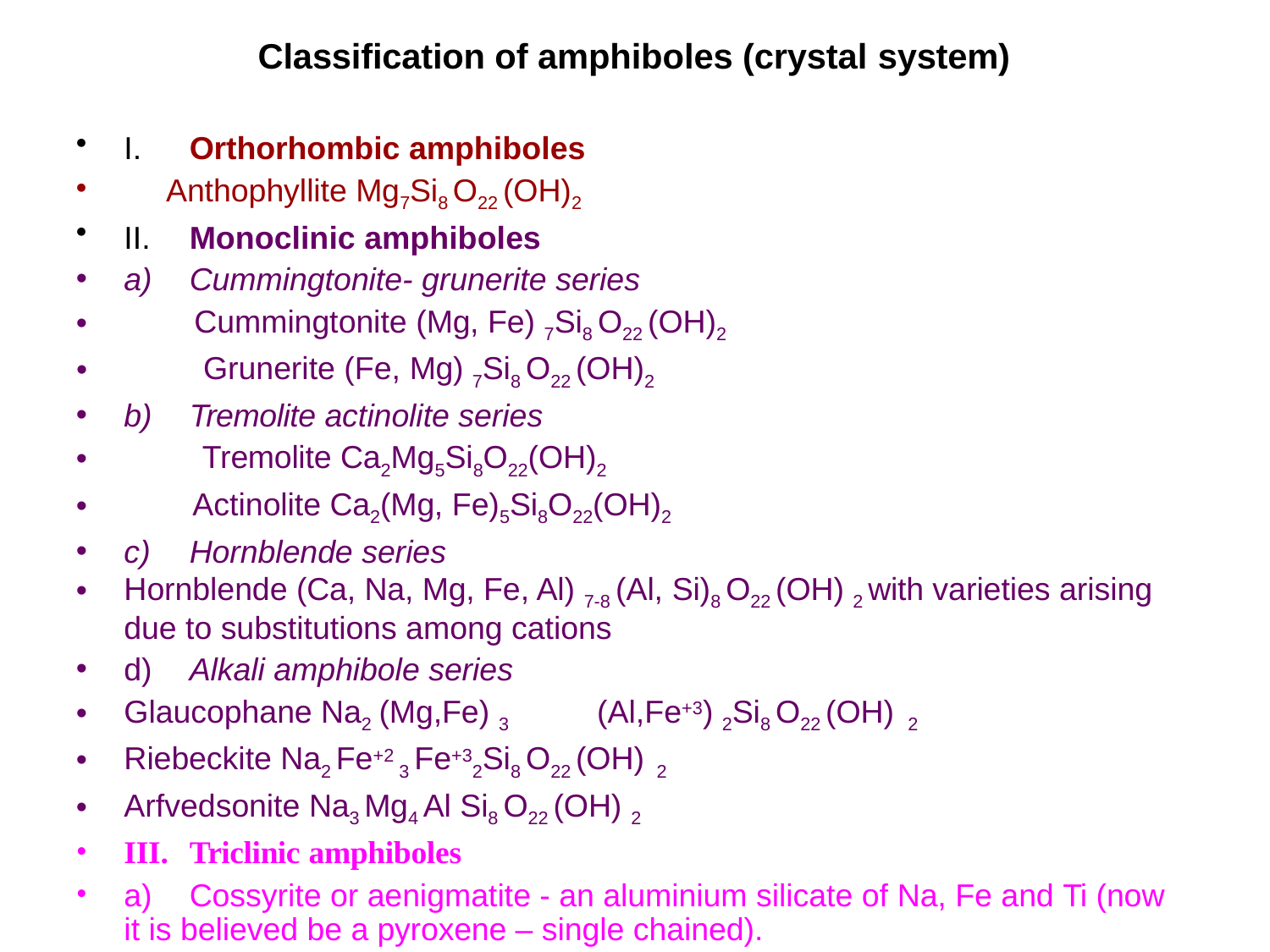

# Classification of amphiboles (crystal system)
I.	Orthorhombic amphiboles
Anthophyllite Mg7Si8 O22 (OH)2
II.	Monoclinic amphiboles
a)	Cummingtonite- grunerite series
Cummingtonite (Mg, Fe) 7Si8 O22 (OH)2
Grunerite (Fe, Mg) 7Si8 O22 (OH)2
b)	Tremolite actinolite series
Tremolite Ca2Mg5Si8O22(OH)2
Actinolite Ca2(Mg, Fe)5Si8O22(OH)2
c)	Hornblende series
Hornblende (Ca, Na, Mg, Fe, Al) 7-8 (Al, Si)8 O22 (OH) 2 with varieties arising  due to substitutions among cations
d)	Alkali amphibole series
Glaucophane Na2 (Mg,Fe) 3	(Al,Fe+3) 2Si8 O22 (OH) 2
Riebeckite Na2 Fe+2 3 Fe+32Si8 O22 (OH) 2
Arfvedsonite Na3 Mg4 Al Si8 O22 (OH) 2
III.	Triclinic amphiboles
a)	Cossyrite or aenigmatite - an aluminium silicate of Na, Fe and Ti (now  it is believed be a pyroxene – single chained).
•